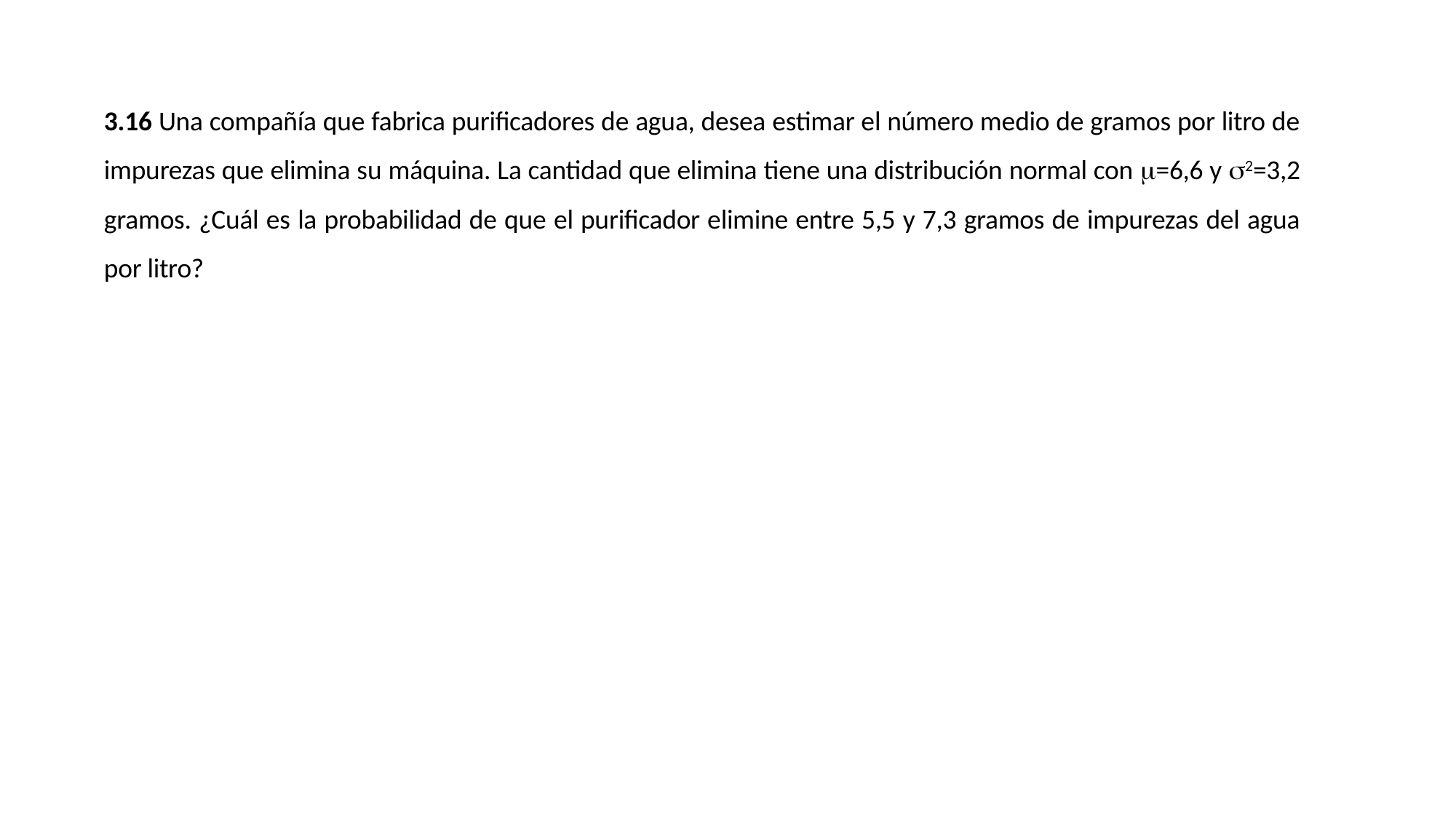

3.16 Una compañía que fabrica purificadores de agua, desea estimar el número medio de gramos por litro de impurezas que elimina su máquina. La cantidad que elimina tiene una distribución normal con μ=6,6 y σ2=3,2 gramos. ¿Cuál es la probabilidad de que el purificador elimine entre 5,5 y 7,3 gramos de impurezas del agua por litro?